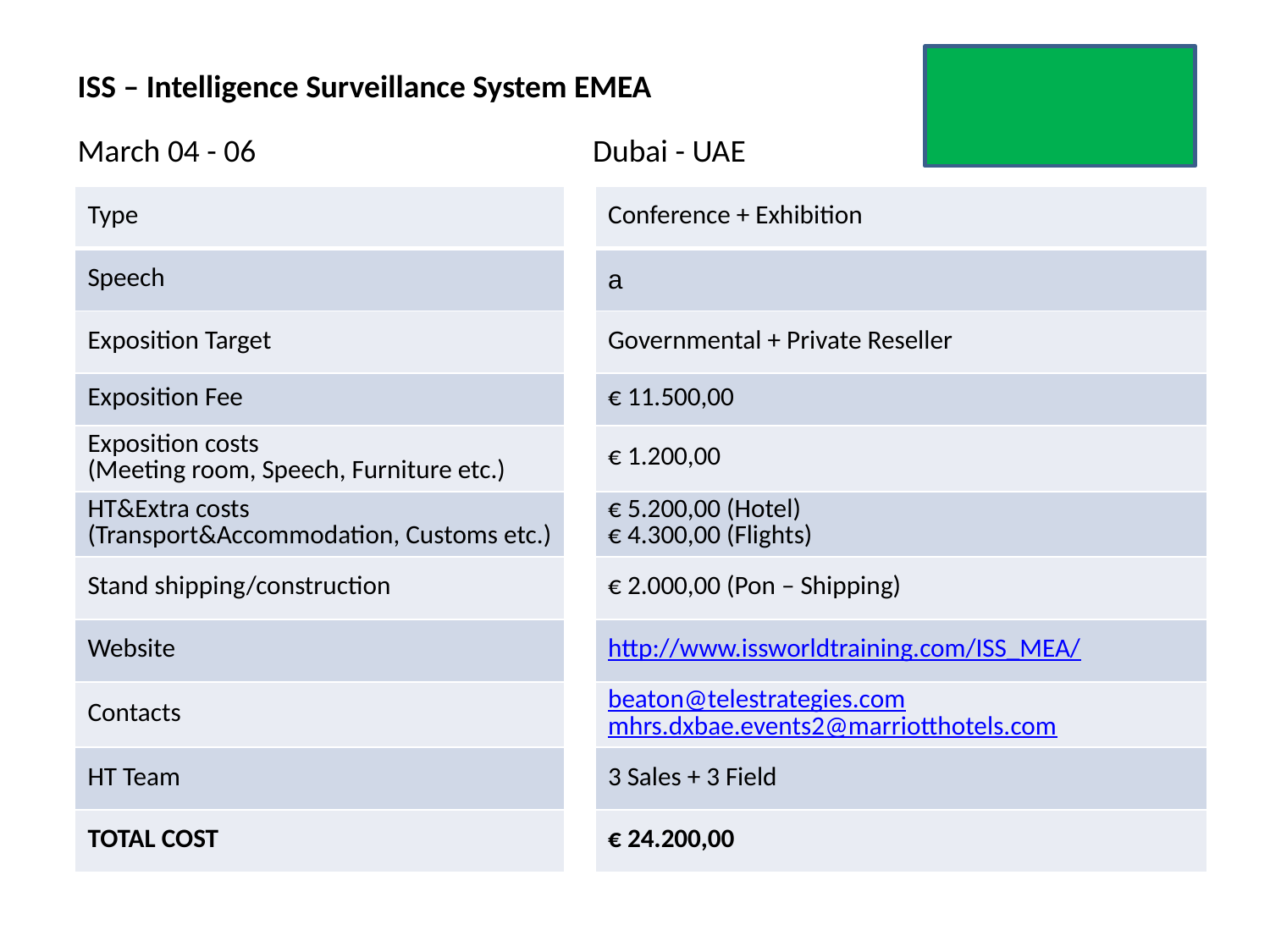

ISS – Intelligence Surveillance System EMEA

March 04 - 06 			 Dubai - UAE

| Type |  | Conference + Exhibition |
| --- | --- | --- |
| Speech |  | a |
| Exposition Target |  | Governmental + Private Reseller |
| Exposition Fee |  | € 11.500,00 |
| Exposition costs (Meeting room, Speech, Furniture etc.) |  | € 1.200,00 |
| HT&Extra costs (Transport&Accommodation, Customs etc.) |  | € 5.200,00 (Hotel) € 4.300,00 (Flights) |
| Stand shipping/construction |  | € 2.000,00 (Pon – Shipping) |
| Website |  | http://www.issworldtraining.com/ISS\_MEA/ |
| Contacts |  | beaton@telestrategies.com mhrs.dxbae.events2@marriotthotels.com |
| HT Team |  | 3 Sales + 3 Field |
| TOTAL COST |  | € 24.200,00 |